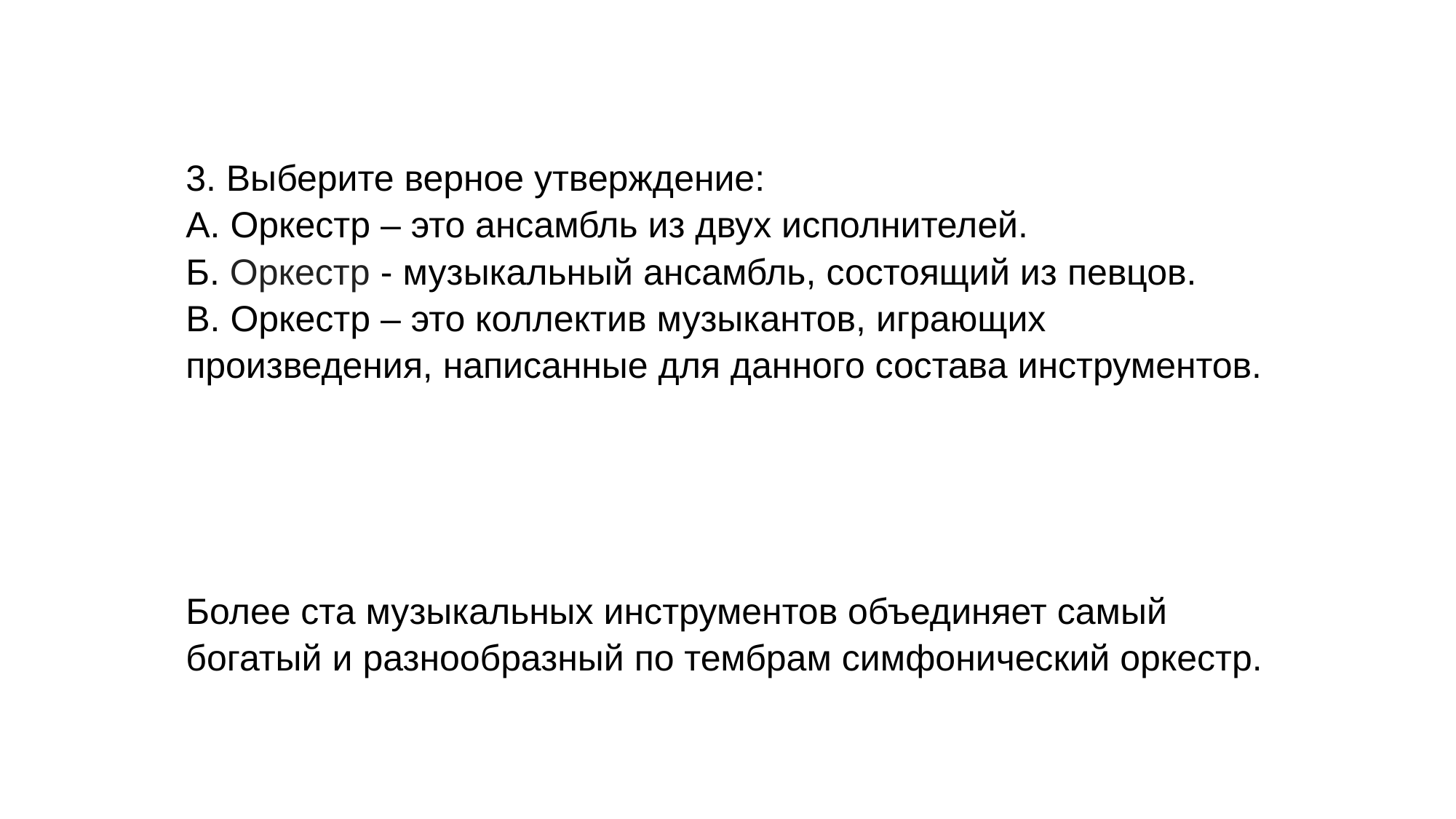

3. Выберите верное утверждение:
А. Оркестр – это ансамбль из двух исполнителей.
Б. Оркестр - музыкальный ансамбль, состоящий из певцов.
В. Оркестр – это коллектив музыкантов, играющих произведения, написанные для данного состава инструментов.

Более ста музыкальных инструментов объединяет самый богатый и разнообразный по тембрам симфонический оркестр.